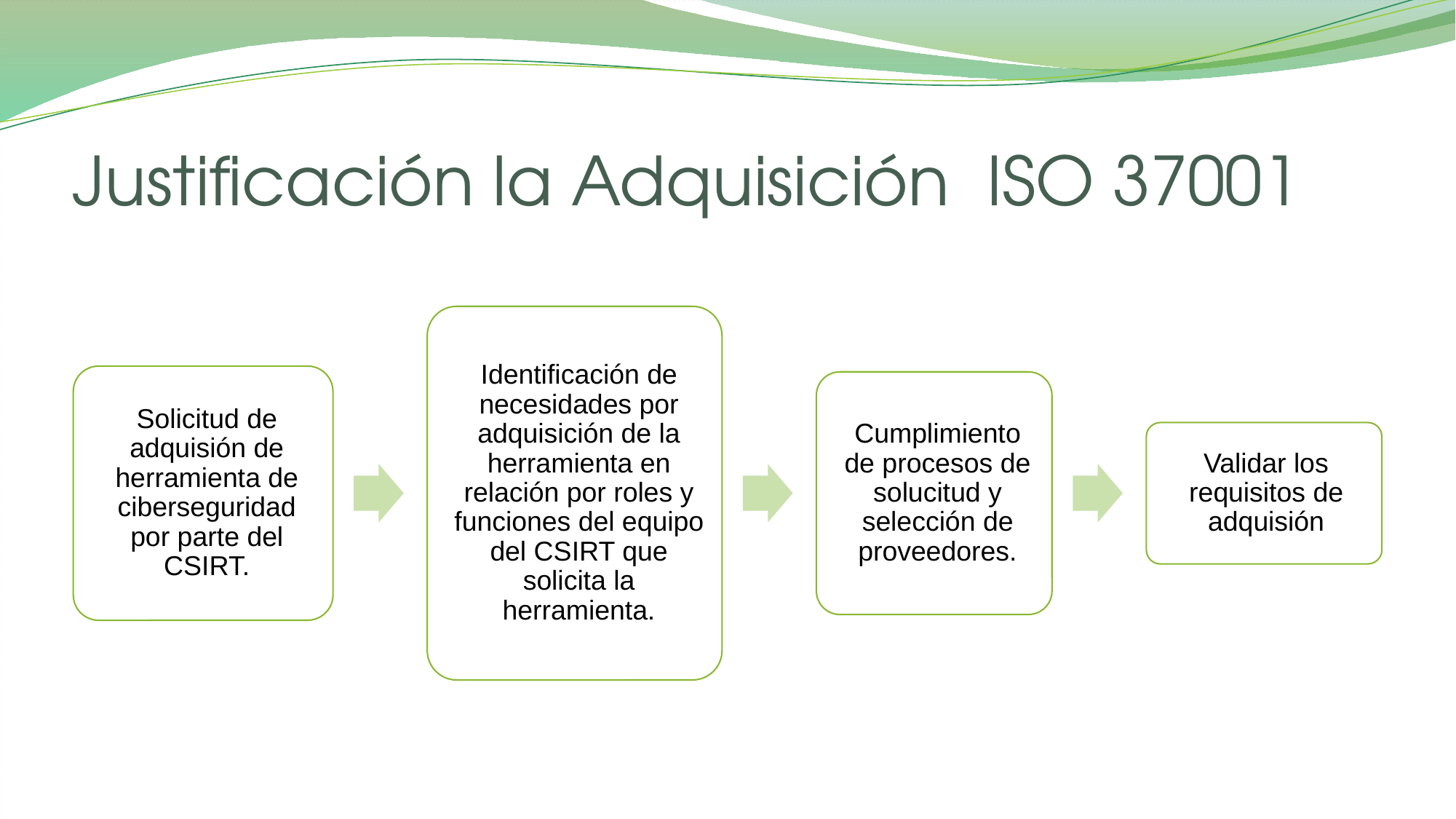

# Justificación la Adquisición  ISO 37001
Solicitud de adquisión de herramienta de ciberseguridad por parte del CSIRT.

Identificación de necesidades por adquisición de la herramienta en relación por roles y funciones del equipo del CSIRT que solicita la herramienta.

Cumplimiento de procesos de solucitud y selección de proveedores.

Validar los requisitos de adquisión